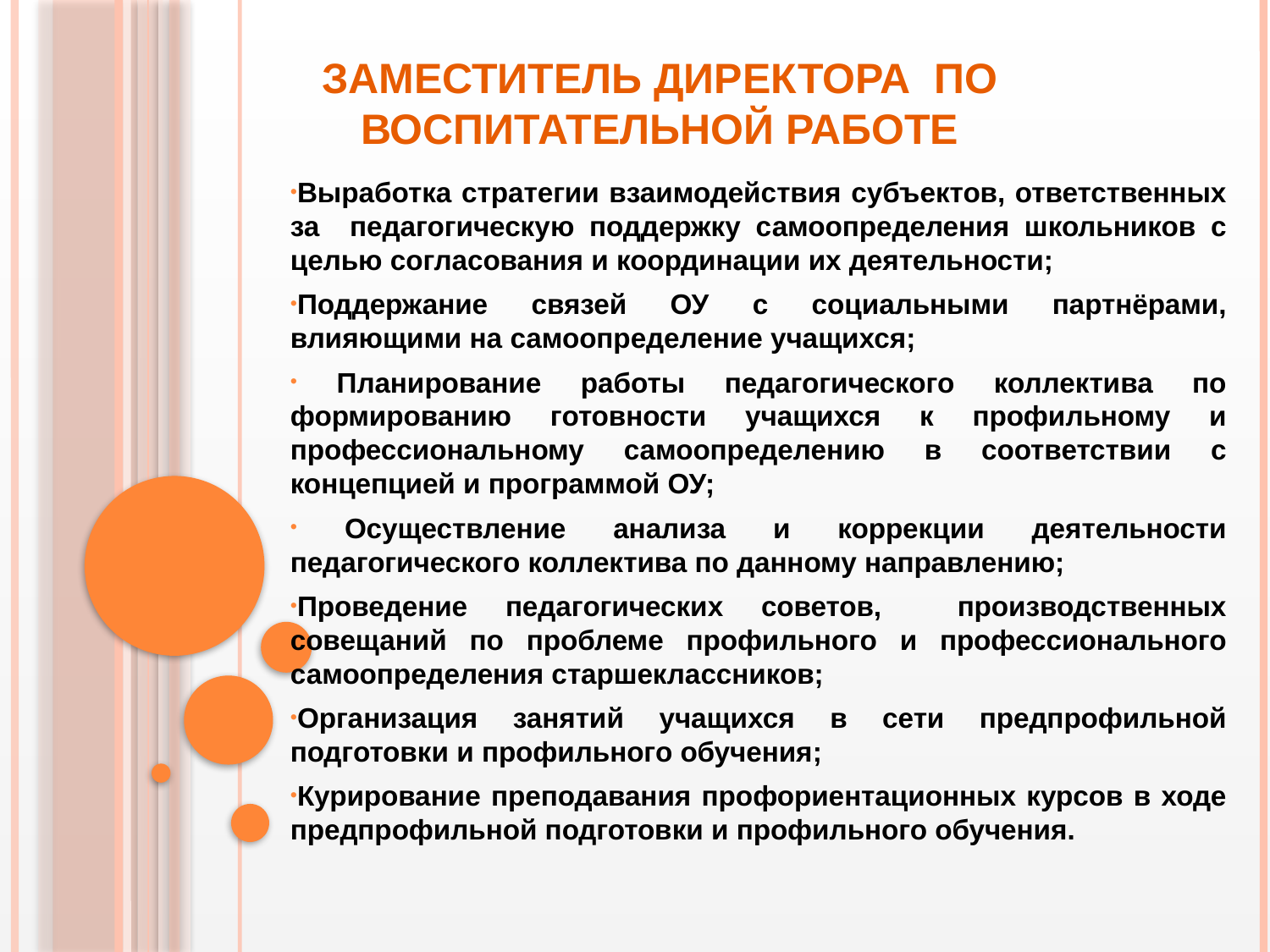

# Заместитель директора  по воспитательной работе
Выработка стратегии взаимодействия субъектов, ответственных за  педагогическую поддержку самоопределения школьников с целью согласования и координации их деятельности;
Поддержание связей ОУ с социальными партнёрами, влияющими на самоопределение учащихся;
 Планирование работы педагогического коллектива по формированию готовности учащихся к профильному и профессиональному самоопределению в соответствии с концепцией и программой ОУ;
 Осуществление анализа и коррекции деятельности педагогического коллектива по данному направлению;
Проведение педагогических советов,  производственных совещаний по проблеме профильного и профессионального самоопределения старшеклассников;
Организация занятий учащихся в сети предпрофильной подготовки и профильного обучения;
Курирование преподавания профориентационных курсов в ходе предпрофильной подготовки и профильного обучения.